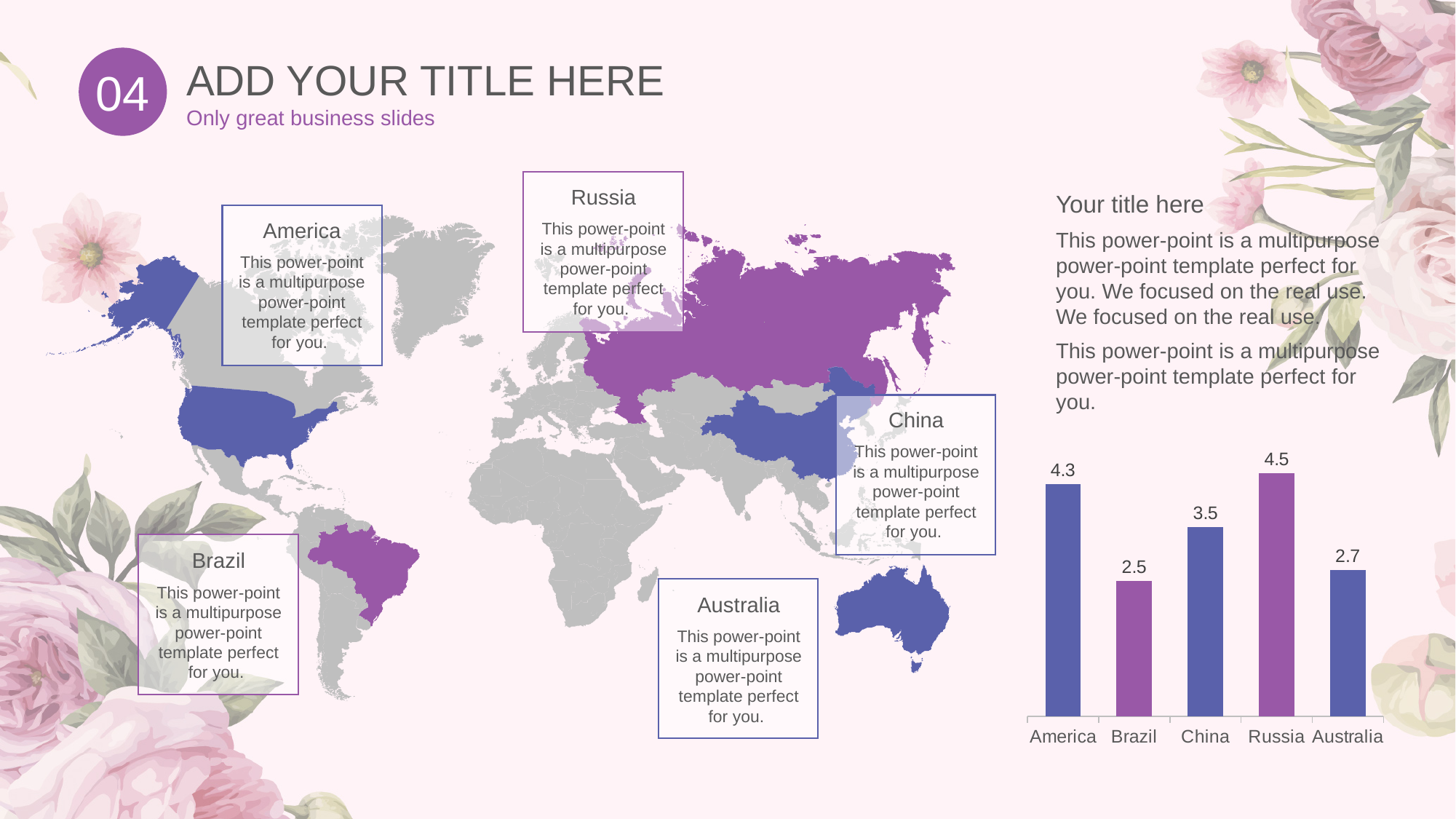

ADD YOUR TITLE HERE
Only great business slides
04

Russia
This power-point is a multipurpose power-point template perfect for you.
Your title here
This power-point is a multipurpose power-point template perfect for you. We focused on the real use. We focused on the real use.
This power-point is a multipurpose power-point template perfect for you.

America
This power-point is a multipurpose power-point template perfect for you.

China
This power-point is a multipurpose power-point template perfect for you.

### Chart

| Category | Series 1 |
|---|---|
| America | 4.3 |
| Brazil | 2.5 |
| China | 3.5 |
| Russia | 4.5 |
| Australia | 2.7 |
Brazil
This power-point is a multipurpose power-point template perfect for you.

Australia
This power-point is a multipurpose power-point template perfect for you.